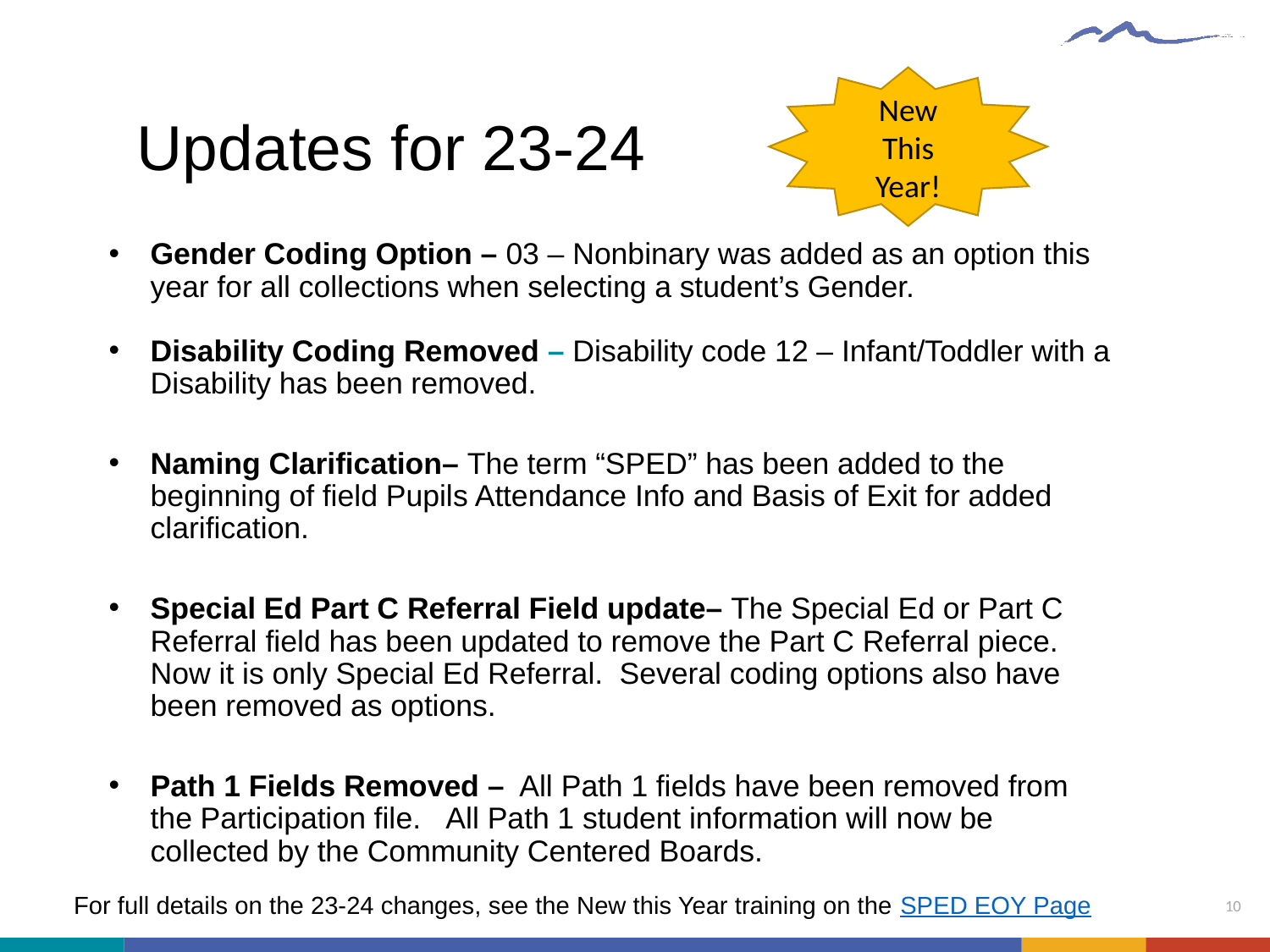

# Updates for 23-24
New
This
Year!
Gender Coding Option – 03 – Nonbinary was added as an option this year for all collections when selecting a student’s Gender.

Disability Coding Removed – Disability code 12 – Infant/Toddler with a Disability has been removed.

Naming Clarification– The term “SPED” has been added to the beginning of field Pupils Attendance Info and Basis of Exit for added clarification.

Special Ed Part C Referral Field update– The Special Ed or Part C Referral field has been updated to remove the Part C Referral piece.  Now it is only Special Ed Referral.  Several coding options also have been removed as options.

Path 1 Fields Removed –  All Path 1 fields have been removed from the Participation file.   All Path 1 student information will now be collected by the Community Centered Boards.

For full details on the 23-24 changes, see the New this Year training on the SPED EOY Page
10